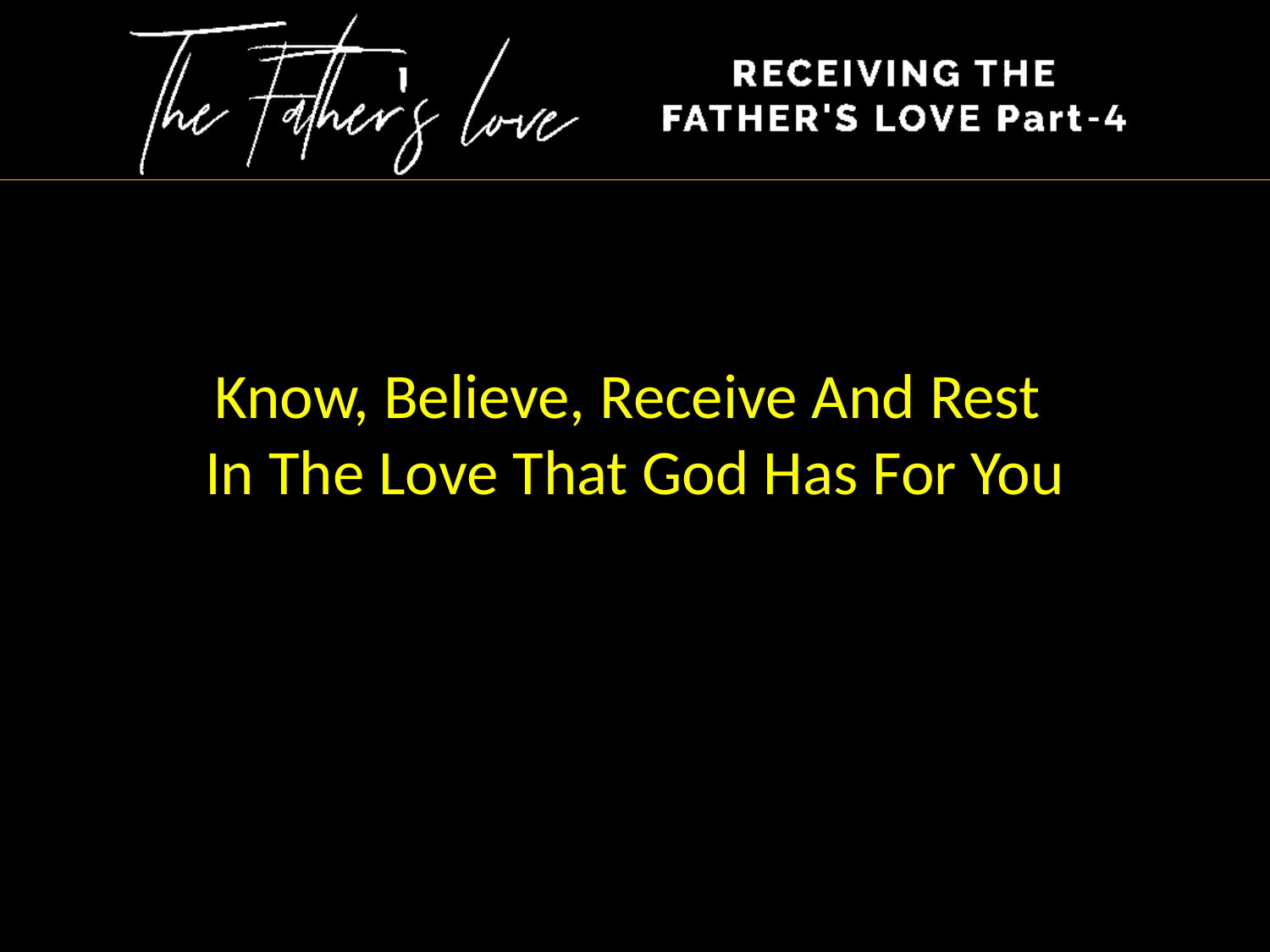

Know, Believe, Receive And Rest
In The Love That God Has For You